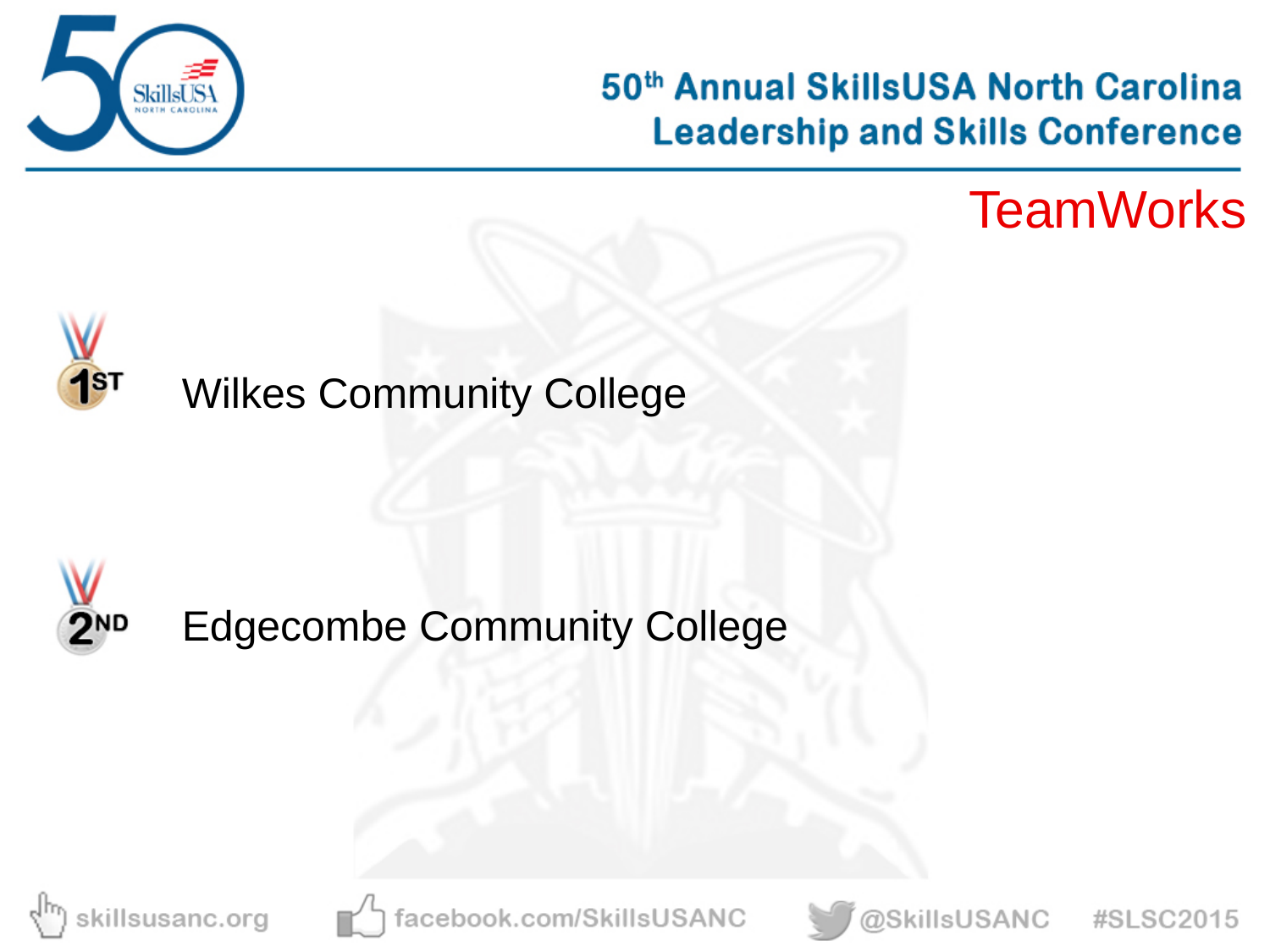

TeamWorks
Wilkes Community College
Edgecombe Community College